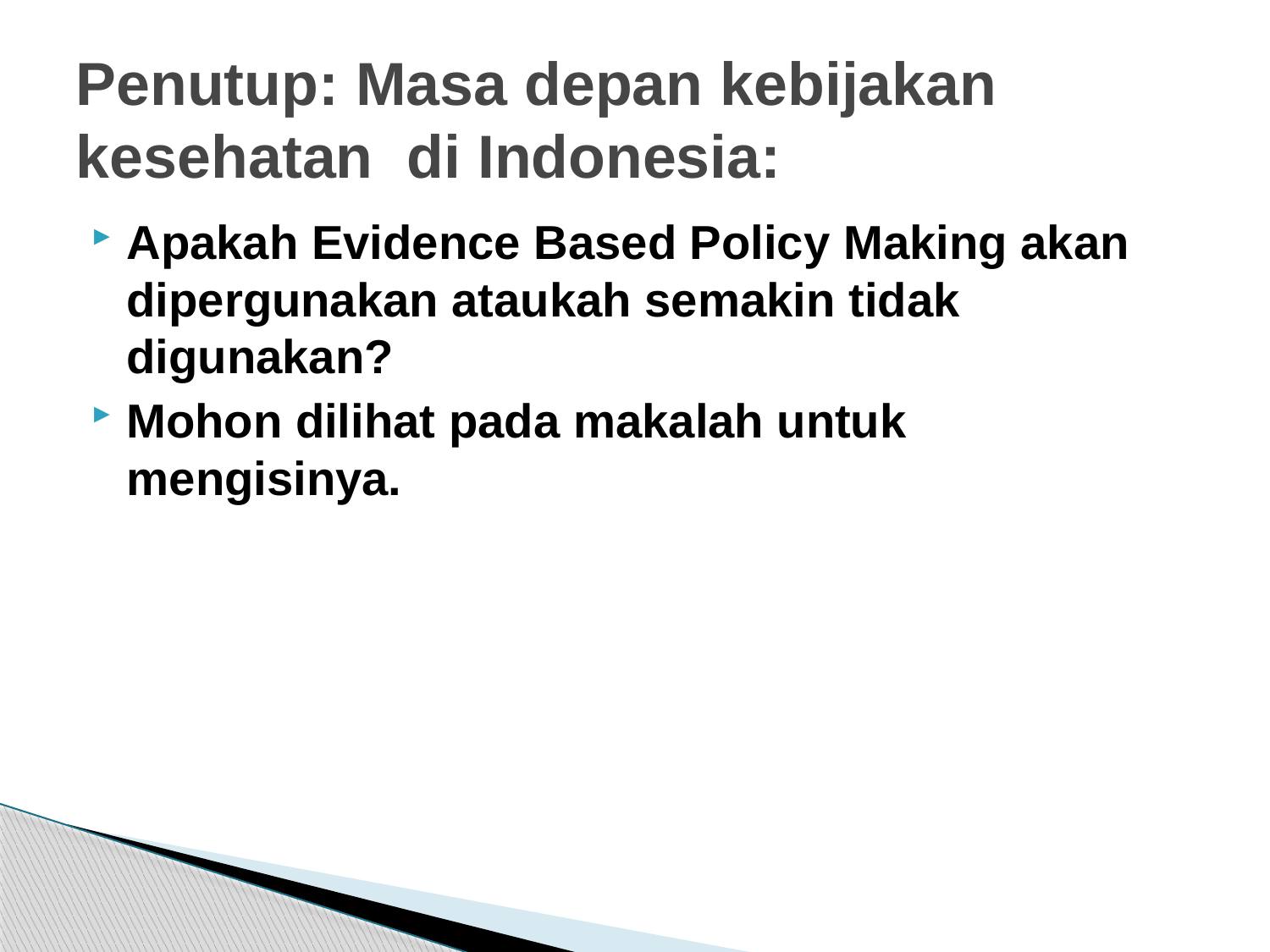

# Penutup: Masa depan kebijakan kesehatan  di Indonesia:
Apakah Evidence Based Policy Making akan dipergunakan ataukah semakin tidak digunakan?
Mohon dilihat pada makalah untuk mengisinya.